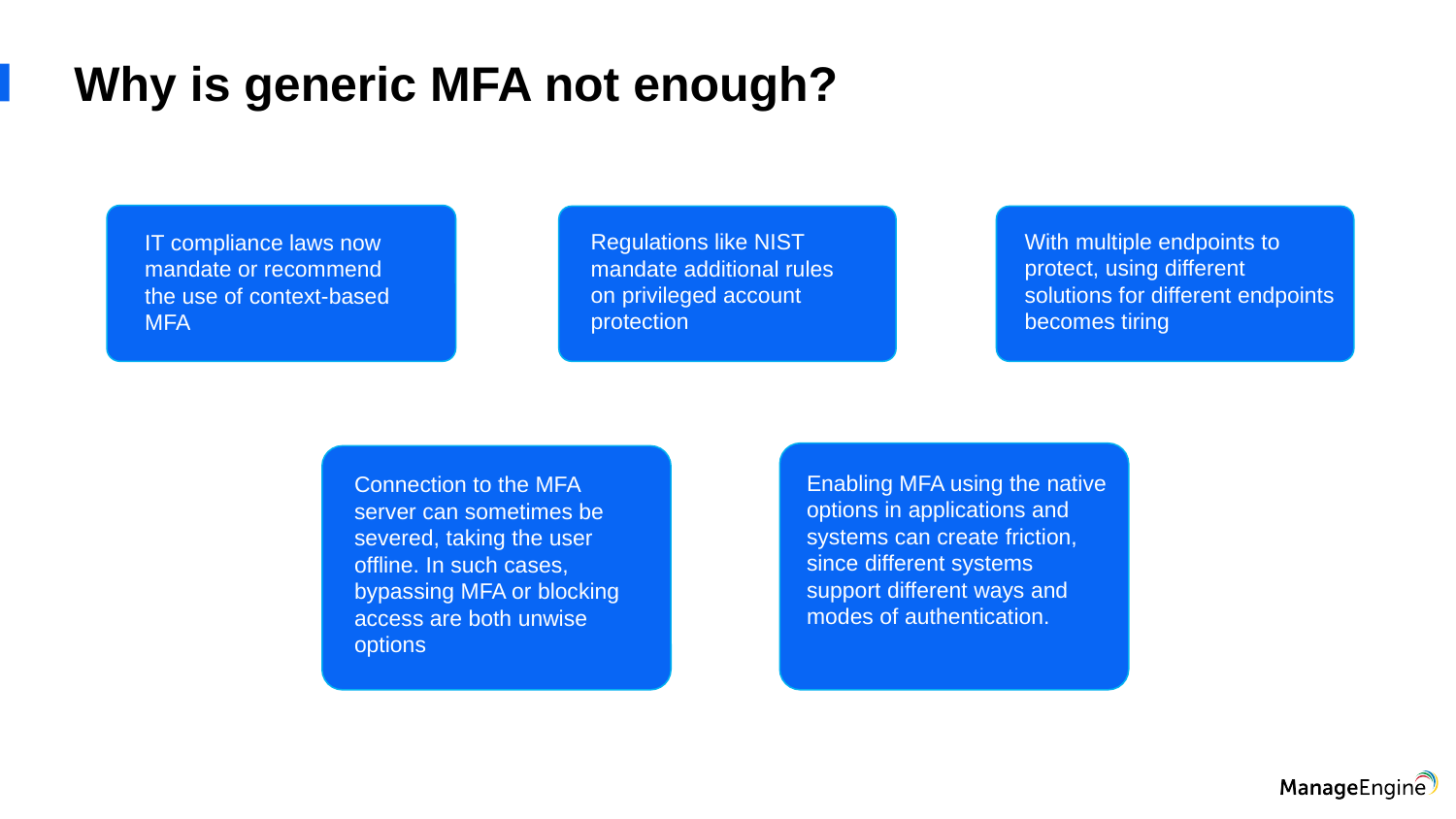

# Why is generic MFA not enough?

With multiple endpoints to protect, using different solutions for different endpoints becomes tiring
Regulations like NIST mandate additional rules on privileged account protection
IT compliance laws now mandate or recommend the use of context-based MFA

Enabling MFA using the native options in applications and systems can create friction, since different systems support different ways and modes of authentication.
Connection to the MFA server can sometimes be severed, taking the user offline. In such cases, bypassing MFA or blocking access are both unwise options